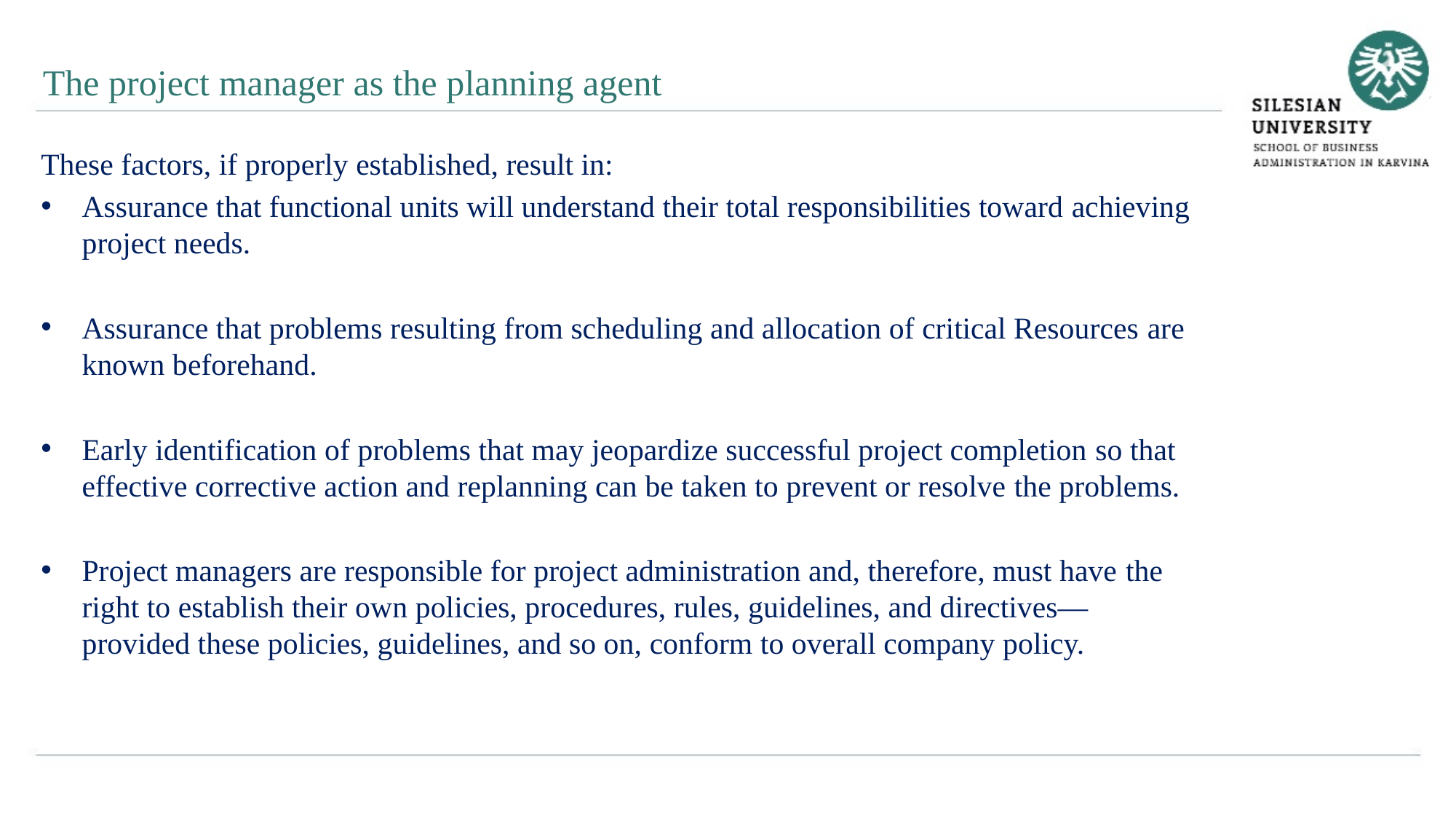

The project manager as the planning agent
These factors, if properly established, result in:
Assurance that functional units will understand their total responsibilities toward achieving project needs.

Assurance that problems resulting from scheduling and allocation of critical Resources are known beforehand.

Early identification of problems that may jeopardize successful project completion so that effective corrective action and replanning can be taken to prevent or resolve the problems.

Project managers are responsible for project administration and, therefore, must have the right to establish their own policies, procedures, rules, guidelines, and directives— provided these policies, guidelines, and so on, conform to overall company policy.